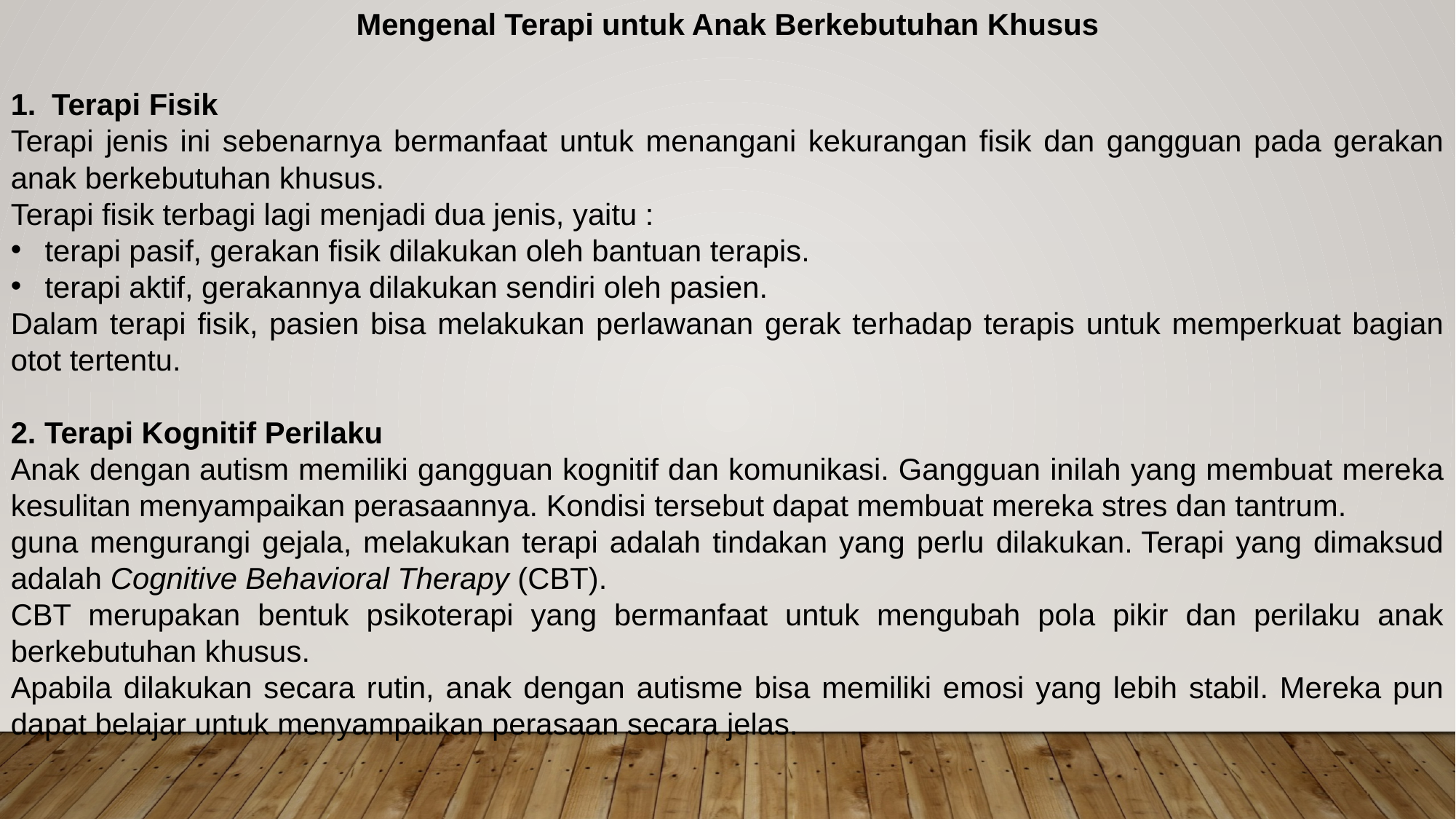

Mengenal Terapi untuk Anak Berkebutuhan Khusus

Terapi Fisik
Terapi jenis ini sebenarnya bermanfaat untuk menangani kekurangan fisik dan gangguan pada gerakan anak berkebutuhan khusus.
Terapi fisik terbagi lagi menjadi dua jenis, yaitu :
terapi pasif, gerakan fisik dilakukan oleh bantuan terapis.
terapi aktif, gerakannya dilakukan sendiri oleh pasien.
Dalam terapi fisik, pasien bisa melakukan perlawanan gerak terhadap terapis untuk memperkuat bagian otot tertentu.

2. Terapi Kognitif Perilaku
Anak dengan autism memiliki gangguan kognitif dan komunikasi. Gangguan inilah yang membuat mereka kesulitan menyampaikan perasaannya. Kondisi tersebut dapat membuat mereka stres dan tantrum.
guna mengurangi gejala, melakukan terapi adalah tindakan yang perlu dilakukan. Terapi yang dimaksud adalah Cognitive Behavioral Therapy (CBT).
CBT merupakan bentuk psikoterapi yang bermanfaat untuk mengubah pola pikir dan perilaku anak berkebutuhan khusus.
Apabila dilakukan secara rutin, anak dengan autisme bisa memiliki emosi yang lebih stabil. Mereka pun dapat belajar untuk menyampaikan perasaan secara jelas.